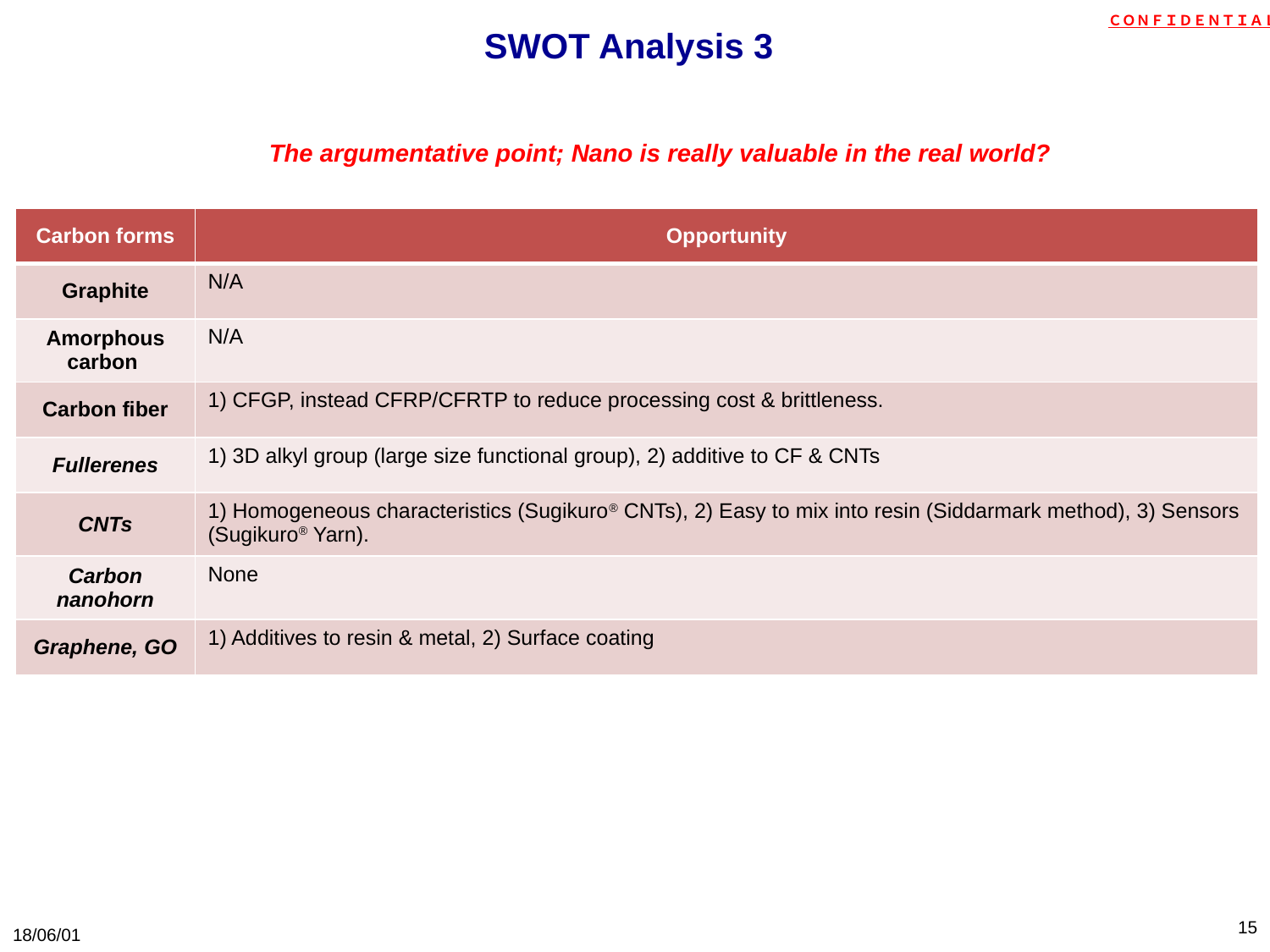

# SWOT Analysis 3
The argumentative point; Nano is really valuable in the real world?
| Carbon forms | Opportunity |
| --- | --- |
| Graphite | N/A |
| Amorphous carbon | N/A |
| Carbon fiber | 1) CFGP, instead CFRP/CFRTP to reduce processing cost & brittleness. |
| Fullerenes | 1) 3D alkyl group (large size functional group), 2) additive to CF & CNTs |
| CNTs | 1) Homogeneous characteristics (Sugikuro® CNTs), 2) Easy to mix into resin (Siddarmark method), 3) Sensors (Sugikuro® Yarn). |
| Carbon nanohorn | None |
| Graphene, GO | 1) Additives to resin & metal, 2) Surface coating |
15
18/06/01